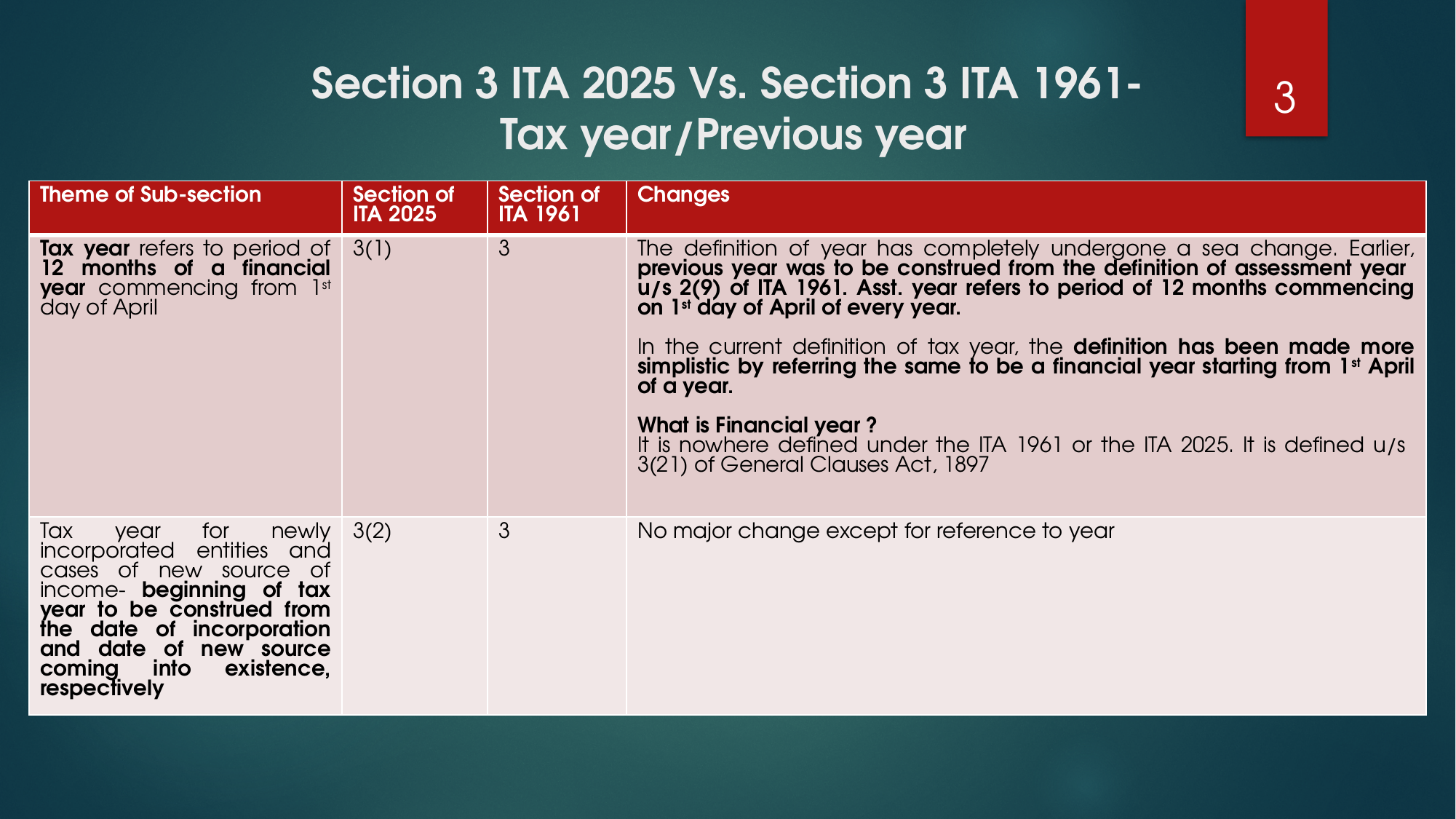

# Section 3 ITA 2025 Vs. Section 3 ITA 1961- Tax year/Previous year
3
| Theme of Sub-section | Section of ITA 2025 | Section of ITA 1961 | Changes |
| --- | --- | --- | --- |
| Tax year refers to period of 12 months of a financial year commencing from 1st day of April | 3(1) | 3 | The definition of year has completely undergone a sea change. Earlier, previous year was to be construed from the definition of assessment year u/s 2(9) of ITA 1961. Asst. year refers to period of 12 months commencing on 1st day of April of every year. In the current definition of tax year, the definition has been made more simplistic by referring the same to be a financial year starting from 1st April of a year. What is Financial year ? It is nowhere defined under the ITA 1961 or the ITA 2025. It is defined u/s 3(21) of General Clauses Act, 1897 |
| Tax year for newly incorporated entities and cases of new source of income- beginning of tax year to be construed from the date of incorporation and date of new source coming into existence, respectively | 3(2) | 3 | No major change except for reference to year |